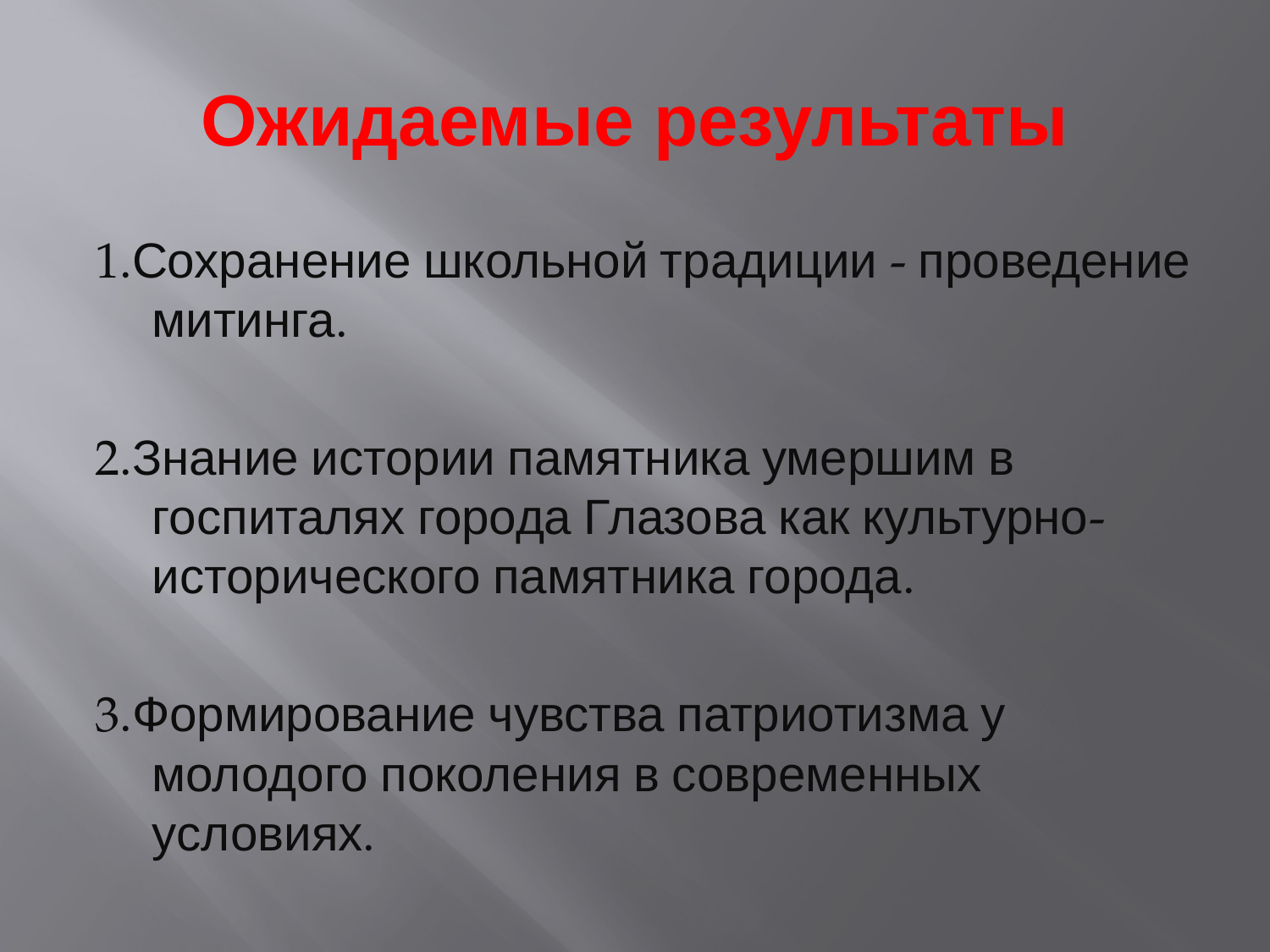

# Ожидаемые результаты
1.Сохранение школьной традиции - проведение митинга.

2.Знание истории памятника умершим в госпиталях города Глазова как культурно-исторического памятника города.

3.Формирование чувства патриотизма у молодого поколения в современных условиях.